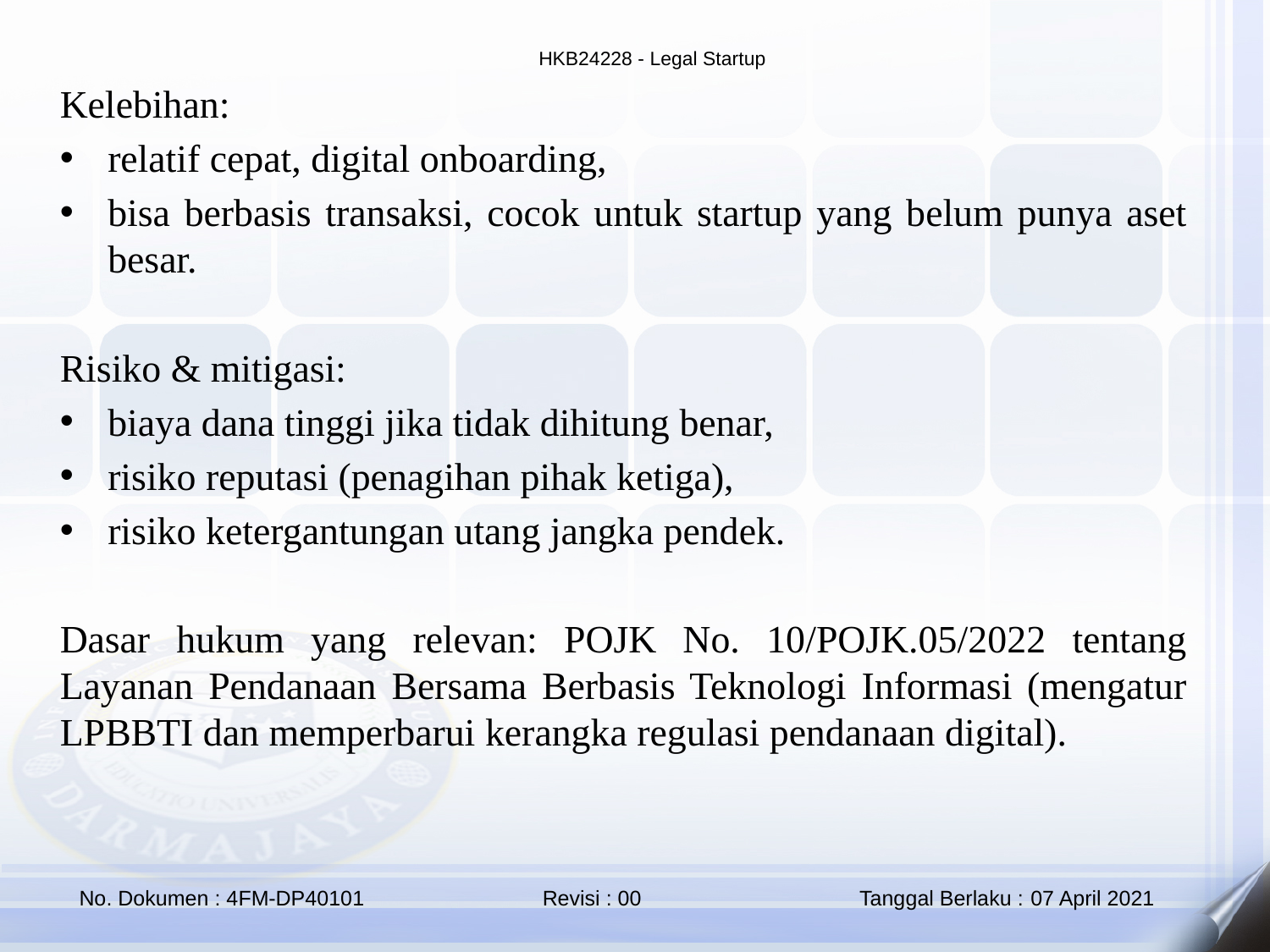

Kelebihan:
relatif cepat, digital onboarding,
bisa berbasis transaksi, cocok untuk startup yang belum punya aset besar.

Risiko & mitigasi:
biaya dana tinggi jika tidak dihitung benar,
risiko reputasi (penagihan pihak ketiga),
risiko ketergantungan utang jangka pendek.

Dasar hukum yang relevan: POJK No. 10/POJK.05/2022 tentang Layanan Pendanaan Bersama Berbasis Teknologi Informasi (mengatur LPBBTI dan memperbarui kerangka regulasi pendanaan digital).